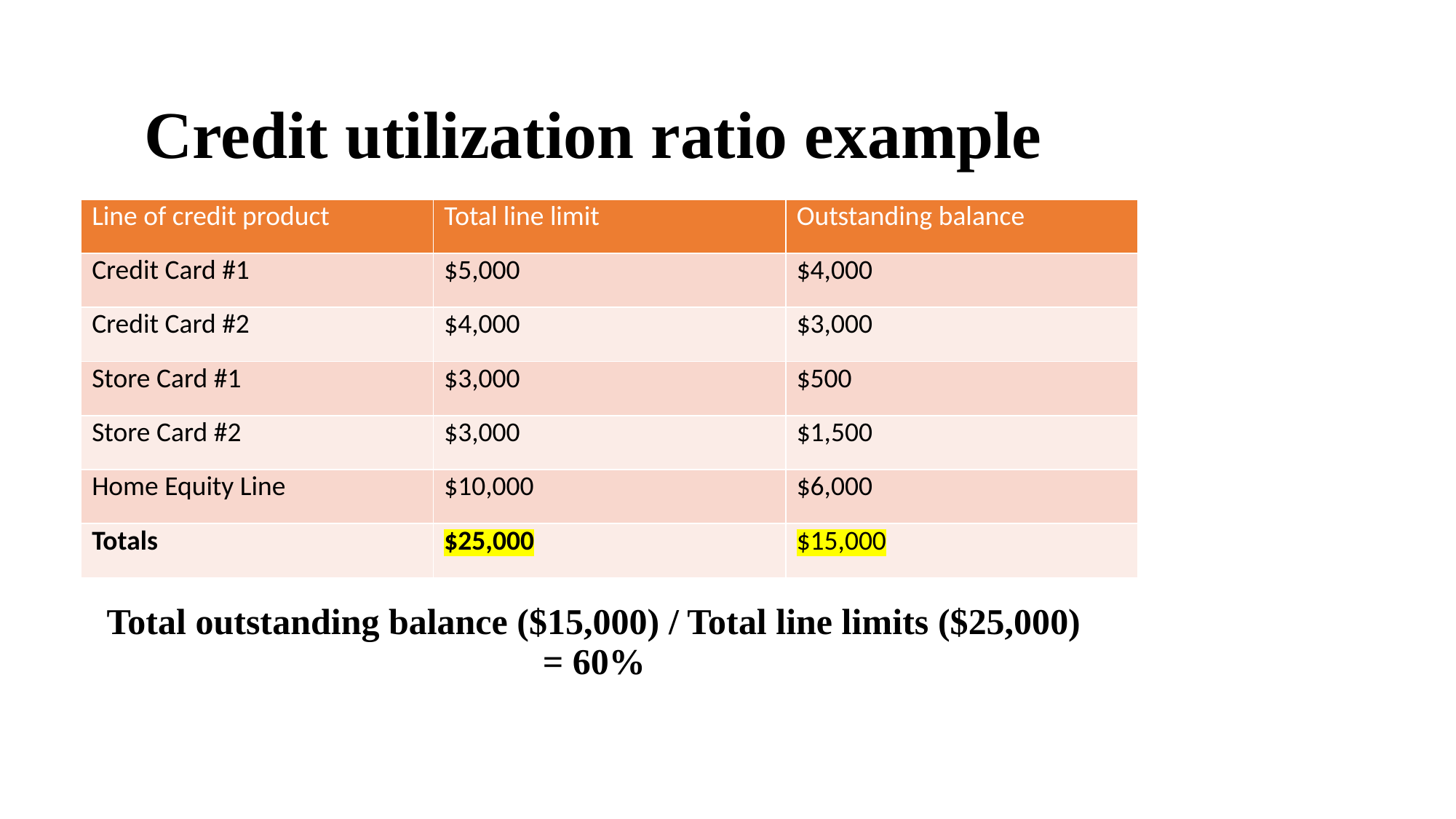

# Credit utilization ratio example
| Line of credit product | Total line limit | Outstanding balance |
| --- | --- | --- |
| Credit Card #1 | $5,000 | $4,000 |
| Credit Card #2 | $4,000 | $3,000 |
| Store Card #1 | $3,000 | $500 |
| Store Card #2 | $3,000 | $1,500 |
| Home Equity Line | $10,000 | $6,000 |
| Totals | $25,000 | $15,000 |
Total outstanding balance ($15,000) / Total line limits ($25,000)
= 60%